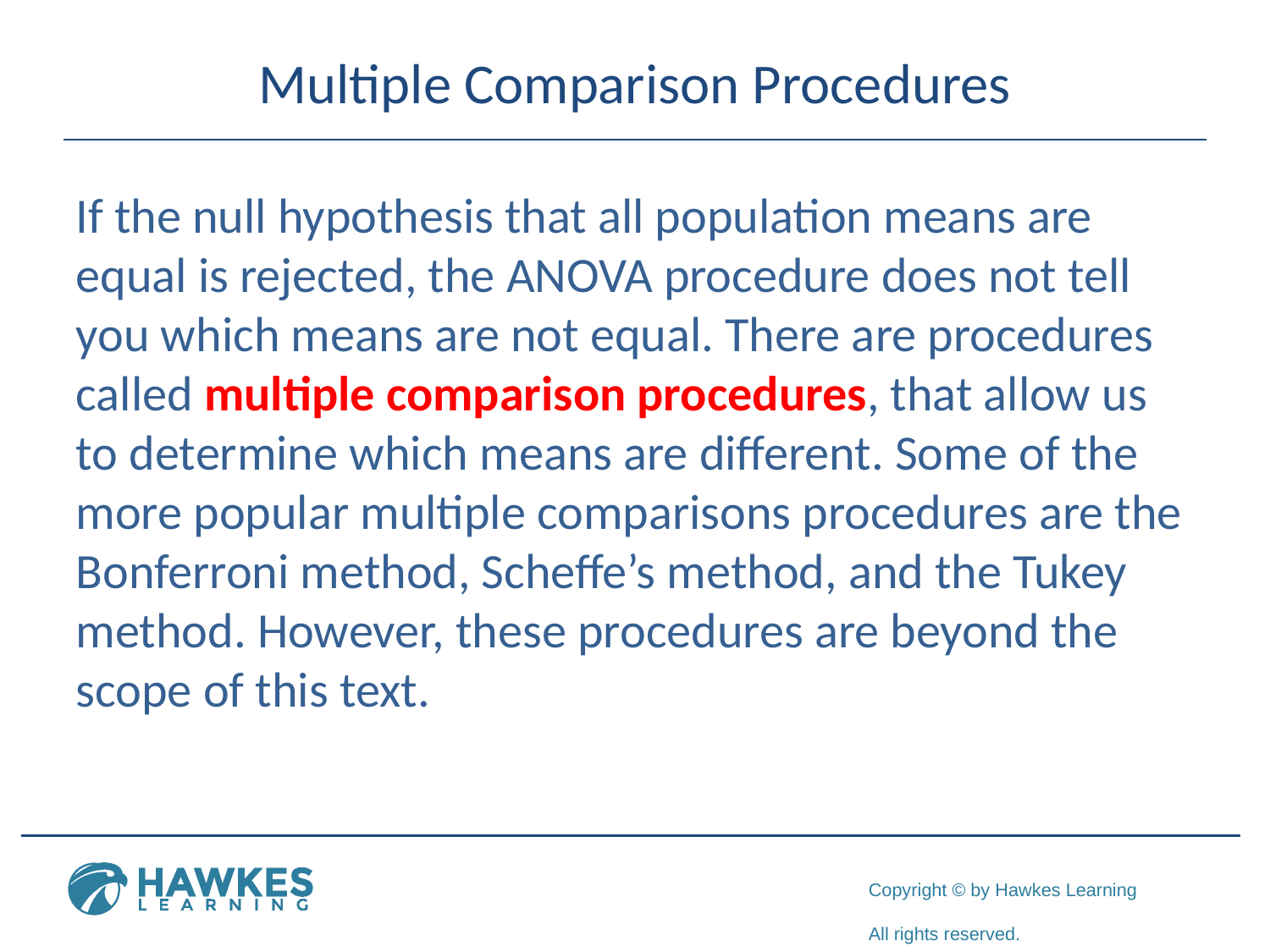

# Multiple Comparison Procedures
If the null hypothesis that all population means are equal is rejected, the ANOVA procedure does not tell you which means are not equal. There are procedures called multiple comparison procedures, that allow us to determine which means are different. Some of the more popular multiple comparisons procedures are the Bonferroni method, Scheffe’s method, and the Tukey method. However, these procedures are beyond the scope of this text.